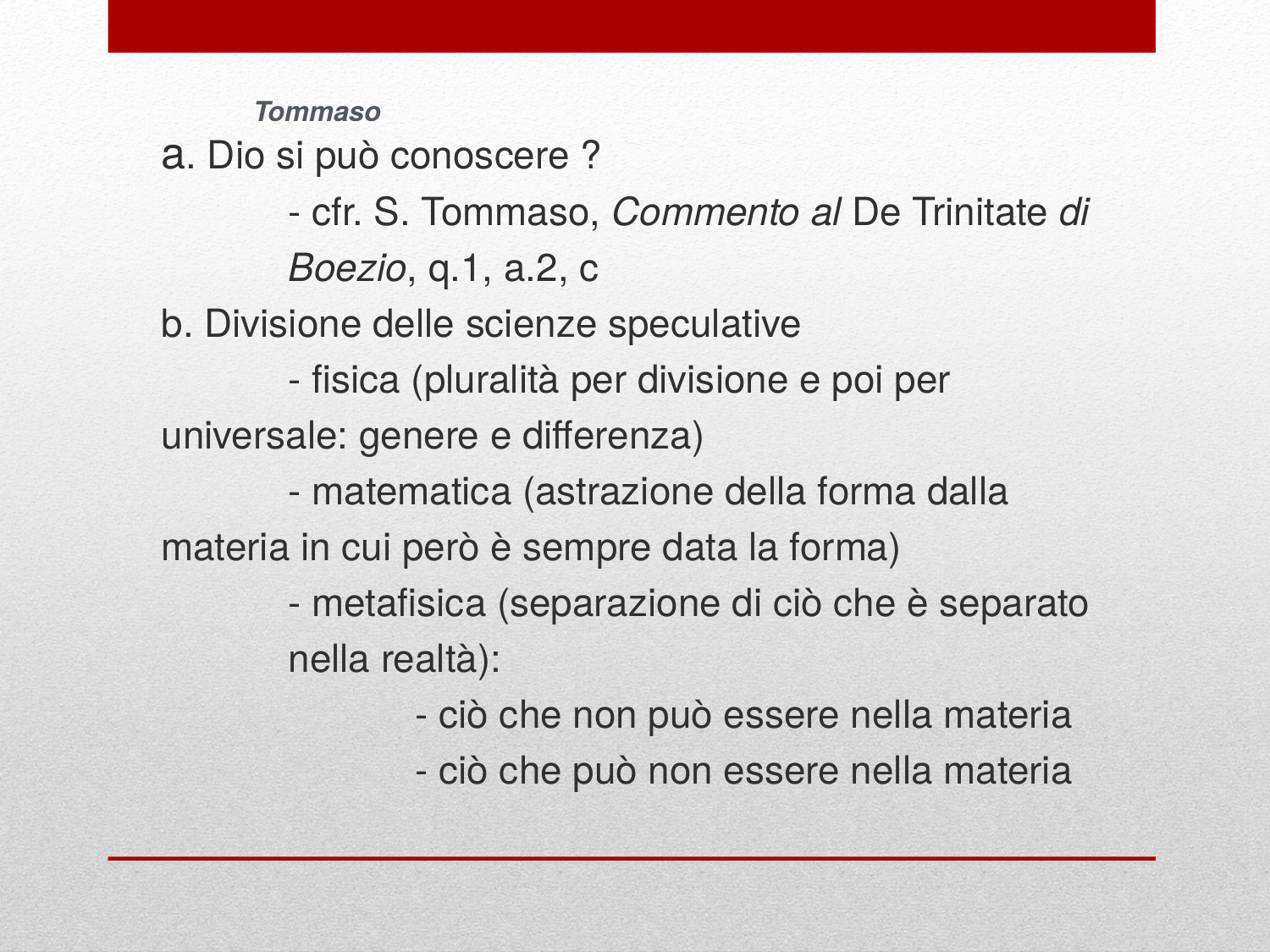

Tommaso
a. Dio si può conoscere ?
	- cfr. S. Tommaso, Commento al De Trinitate di 	Boezio, q.1, a.2, c
b. Divisione delle scienze speculative
	- fisica (pluralità per divisione e poi per 	universale: genere e differenza)
	- matematica (astrazione della forma dalla 	materia in cui però è sempre data la forma)
	- metafisica (separazione di ciò che è separato 	nella realtà):
		- ciò che non può essere nella materia
		- ciò che può non essere nella materia